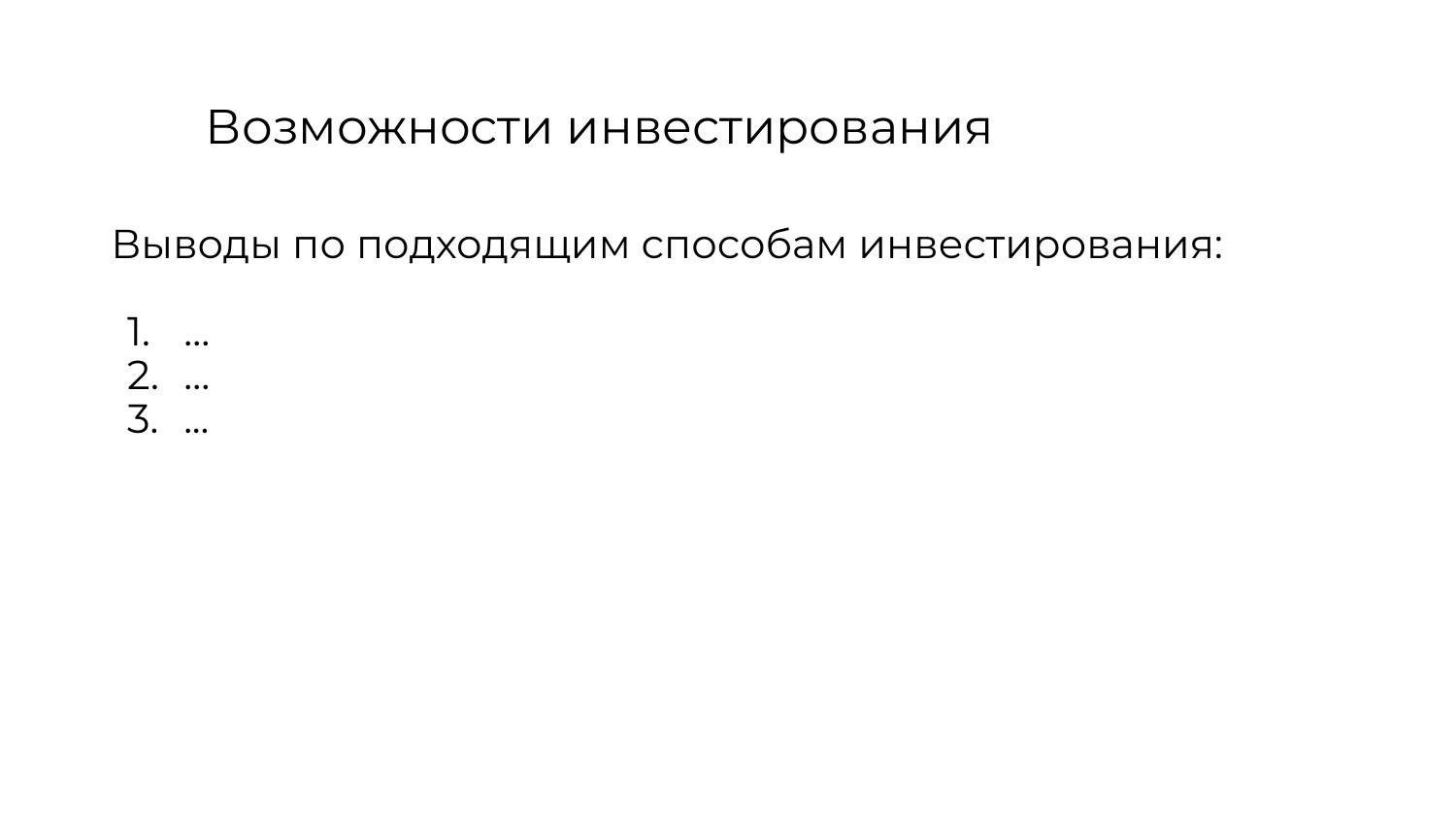

# Возможности инвестирования
Выводы по подходящим способам инвестирования:

…
…
...